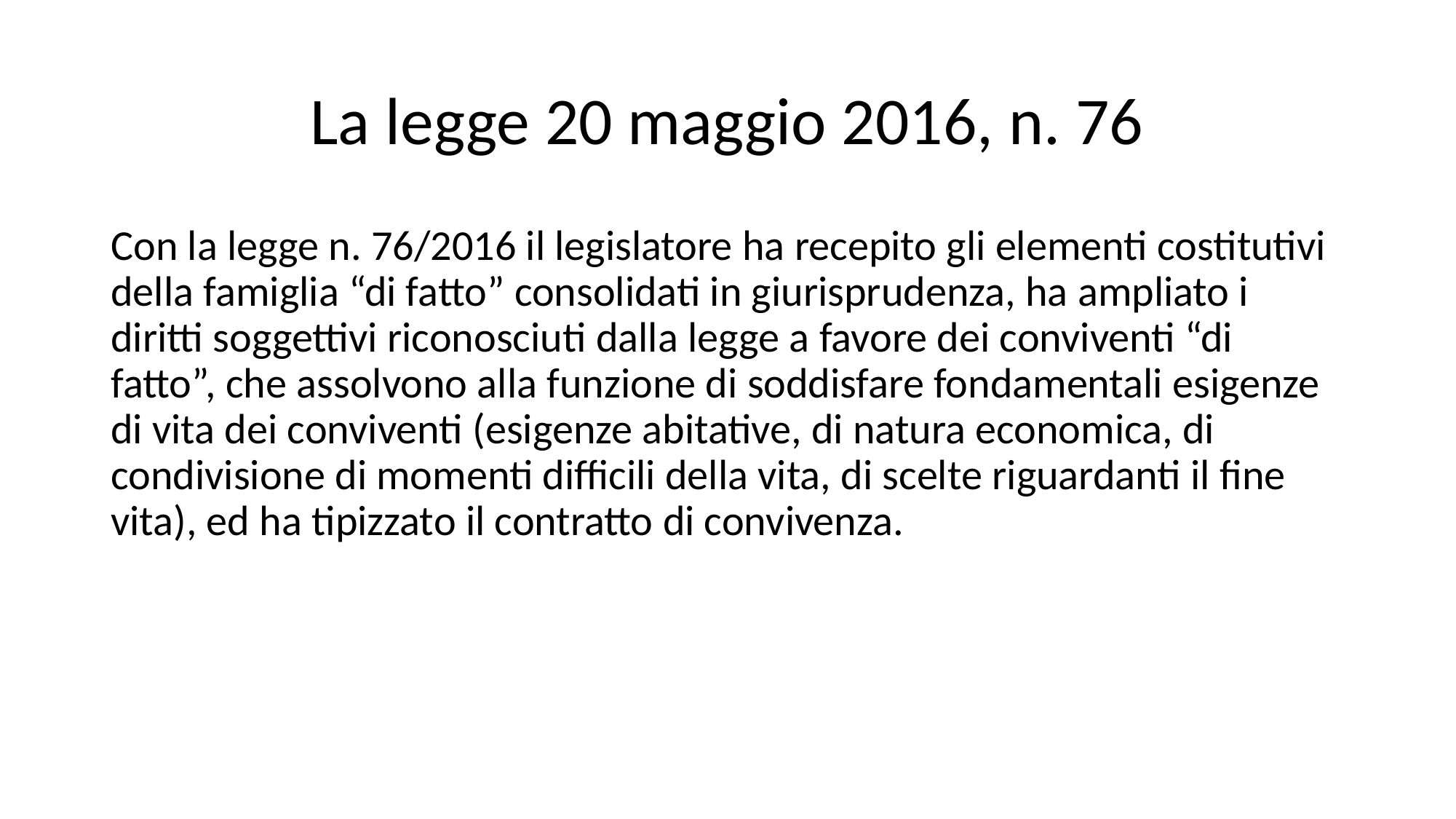

# La legge 20 maggio 2016, n. 76
Con la legge n. 76/2016 il legislatore ha recepito gli elementi costitutivi della famiglia “di fatto” consolidati in giurisprudenza, ha ampliato i diritti soggettivi riconosciuti dalla legge a favore dei conviventi “di fatto”, che assolvono alla funzione di soddisfare fondamentali esigenze di vita dei conviventi (esigenze abitative, di natura economica, di condivisione di momenti difficili della vita, di scelte riguardanti il fine vita), ed ha tipizzato il contratto di convivenza.